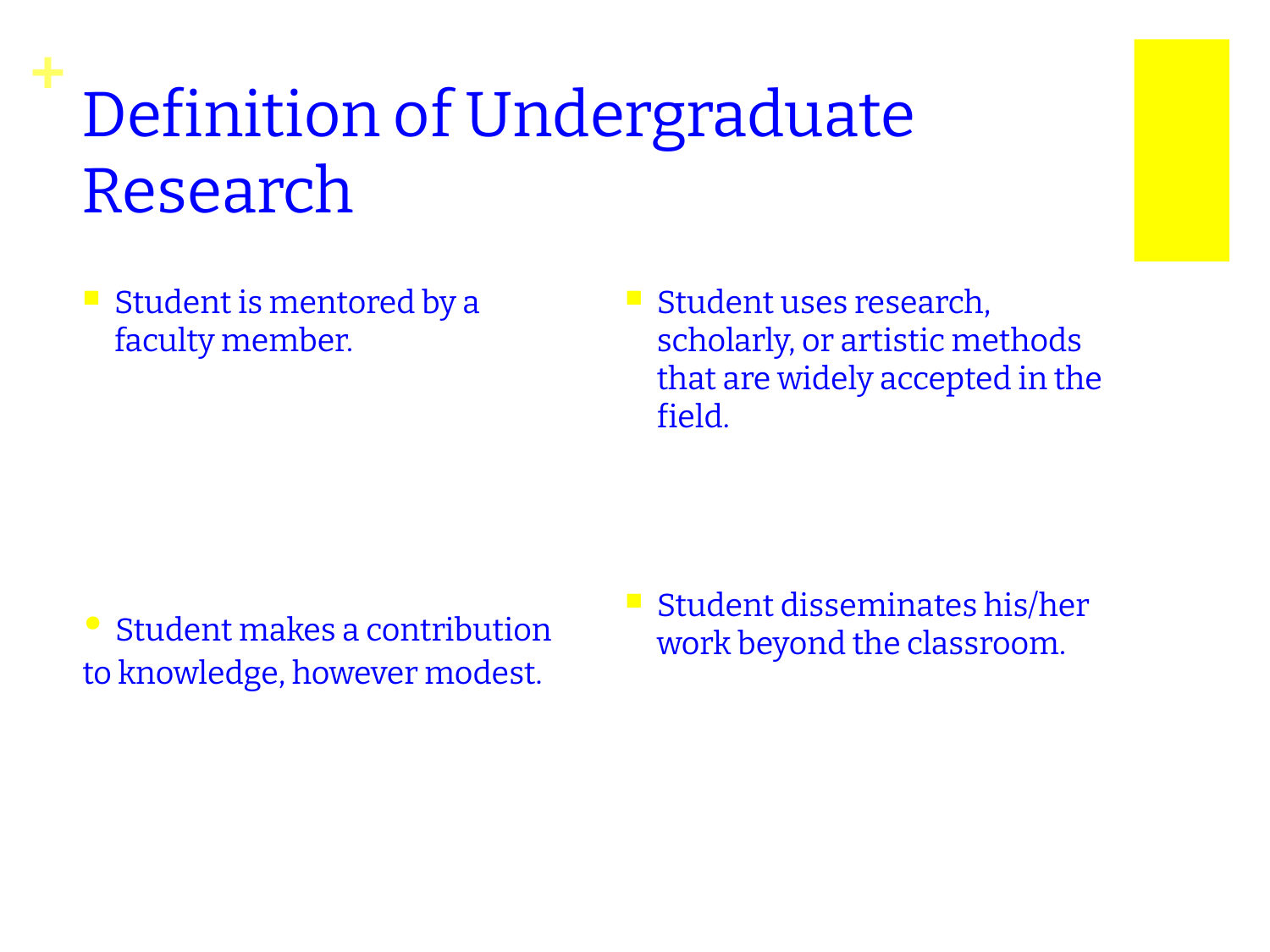

# Definition of Undergraduate Research
Student is mentored by a faculty member.
Student uses research, scholarly, or artistic methods that are widely accepted in the field.
• Student makes a contribution to knowledge, however modest.
Student disseminates his/her work beyond the classroom.